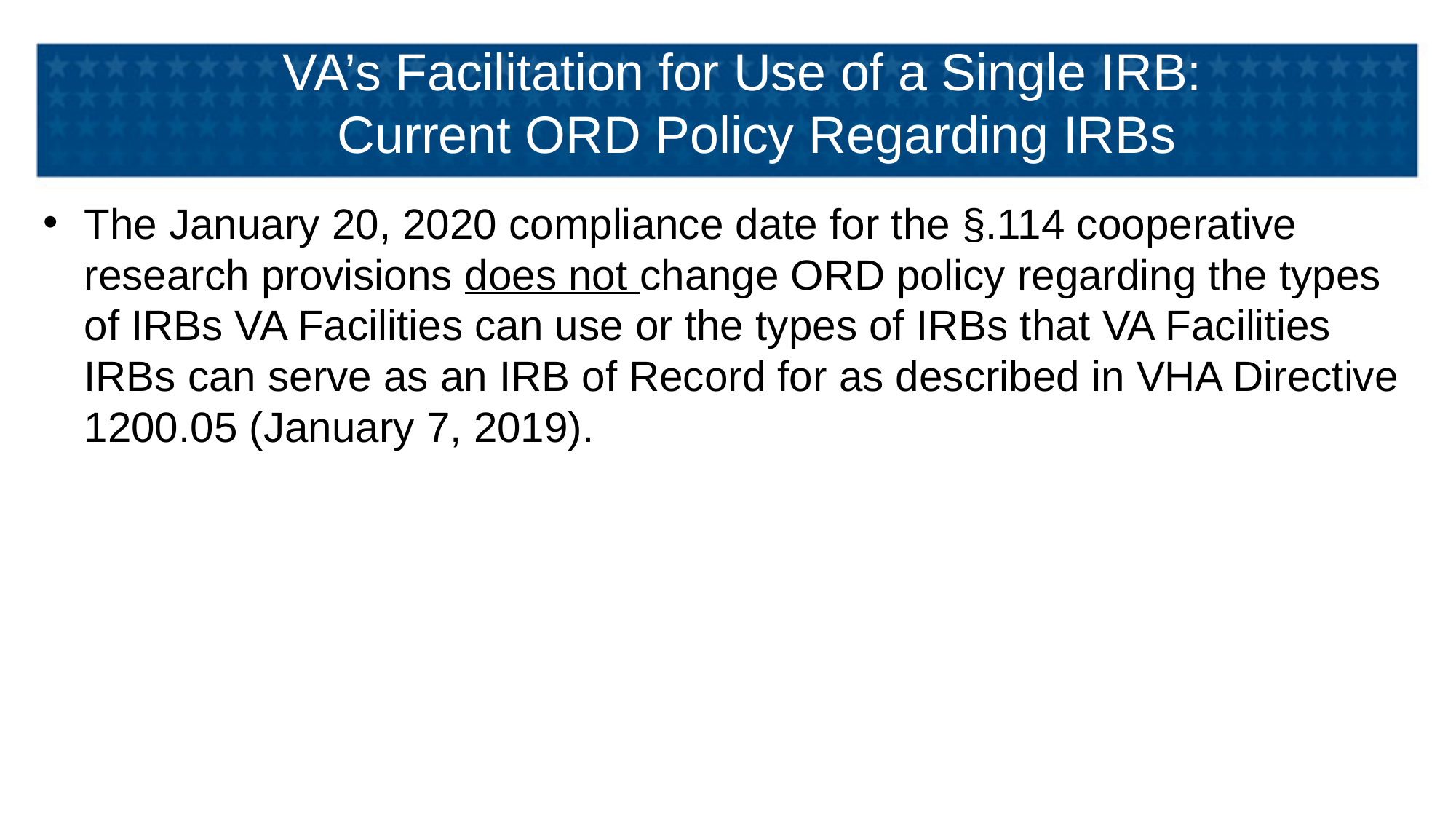

# VA’s Facilitation for Use of a Single IRB: Current ORD Policy Regarding IRBs
The January 20, 2020 compliance date for the §.114 cooperative research provisions does not change ORD policy regarding the types of IRBs VA Facilities can use or the types of IRBs that VA Facilities IRBs can serve as an IRB of Record for as described in VHA Directive 1200.05 (January 7, 2019).